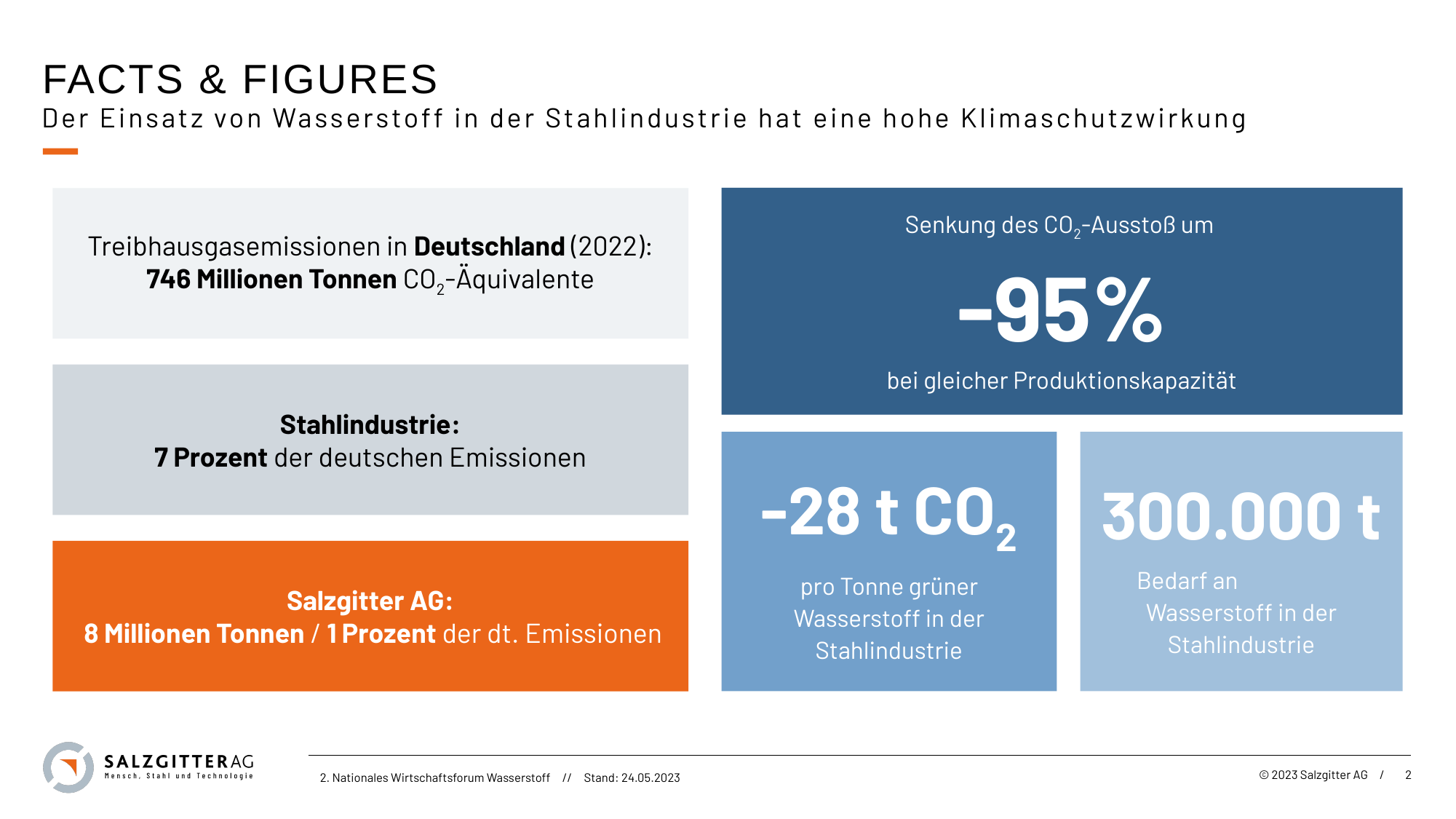

# Facts & Figures
Der Einsatz von Wasserstoff in der Stahlindustrie hat eine hohe Klimaschutzwirkung
Senkung des CO2-Ausstoß um
-95%
bei gleicher Produktionskapazität
Treibhausgasemissionen in Deutschland (2022):
746 Millionen Tonnen CO2-Äquivalente
Stahlindustrie:
7 Prozent der deutschen Emissionen
-28 t CO2
pro Tonne grüner Wasserstoff in der Stahlindustrie
300.000 t
Bedarf an                       Wasserstoff in der Stahlindustrie
Salzgitter AG:
 8 Millionen Tonnen / 1 Prozent der dt. Emissionen
2. Nationales Wirtschaftsforum Wasserstoff     //     Stand: 24.05.2023